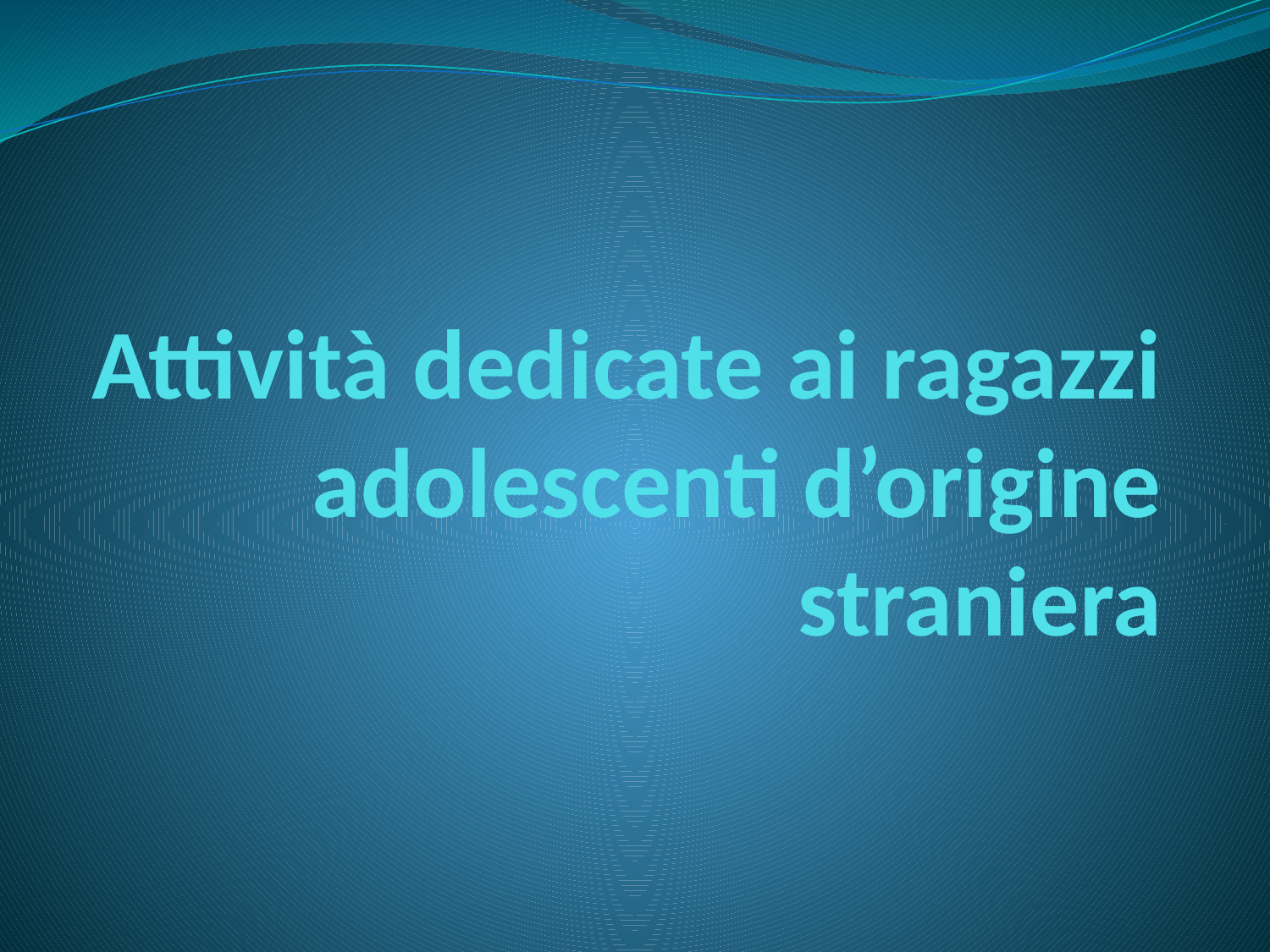

# Attività dedicate ai ragazzi adolescenti d’origine straniera